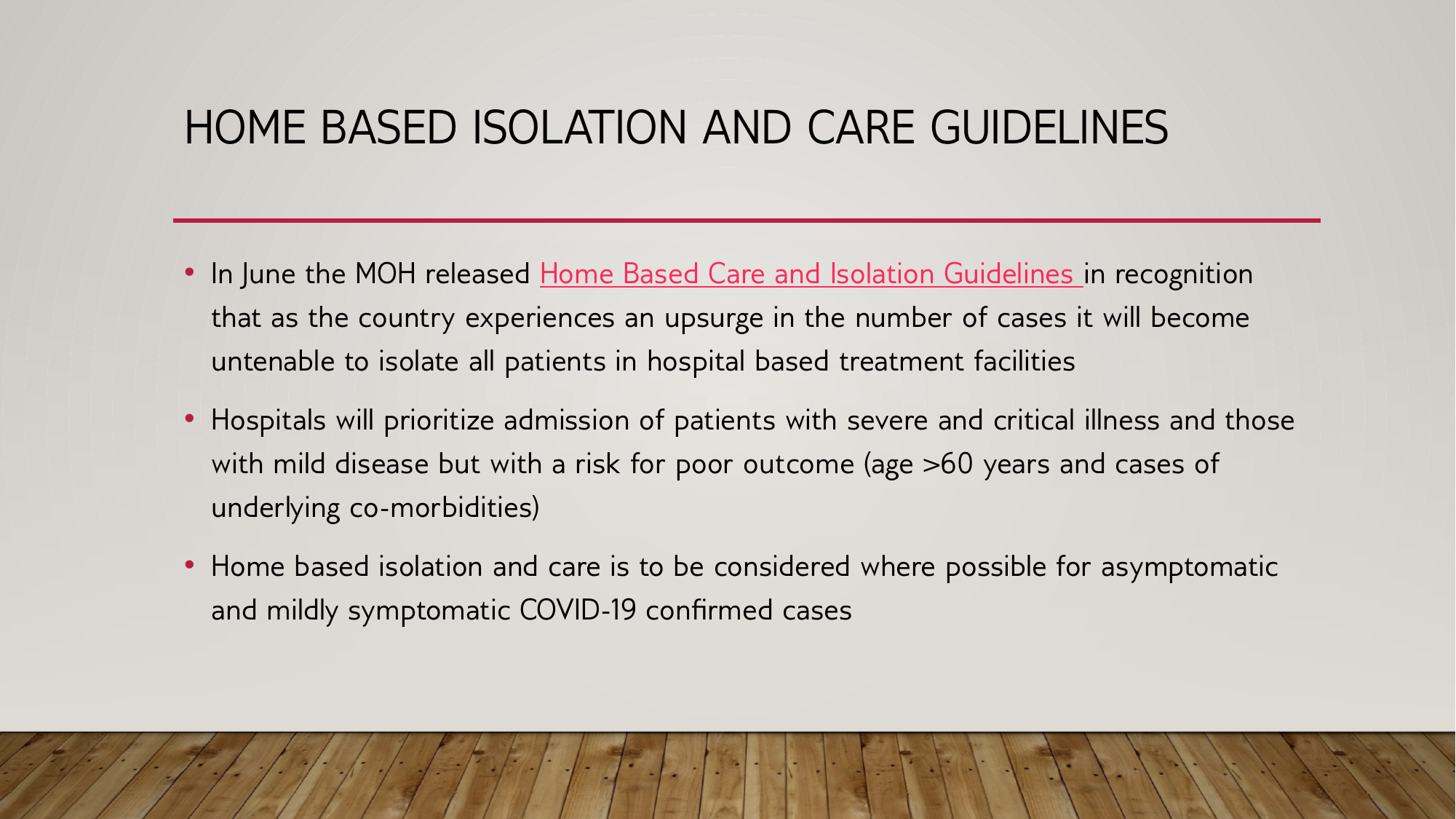

# HOME BASED ISOLATION AND CARE GUIDELINES
In June the MOH released Home Based Care and Isolation Guidelines in recognition that as the country experiences an upsurge in the number of cases it will become untenable to isolate all patients in hospital based treatment facilities
Hospitals will prioritize admission of patients with severe and critical illness and those with mild disease but with a risk for poor outcome (age >60 years and cases of underlying co-morbidities)
Home based isolation and care is to be considered where possible for asymptomatic and mildly symptomatic COVID-19 confirmed cases